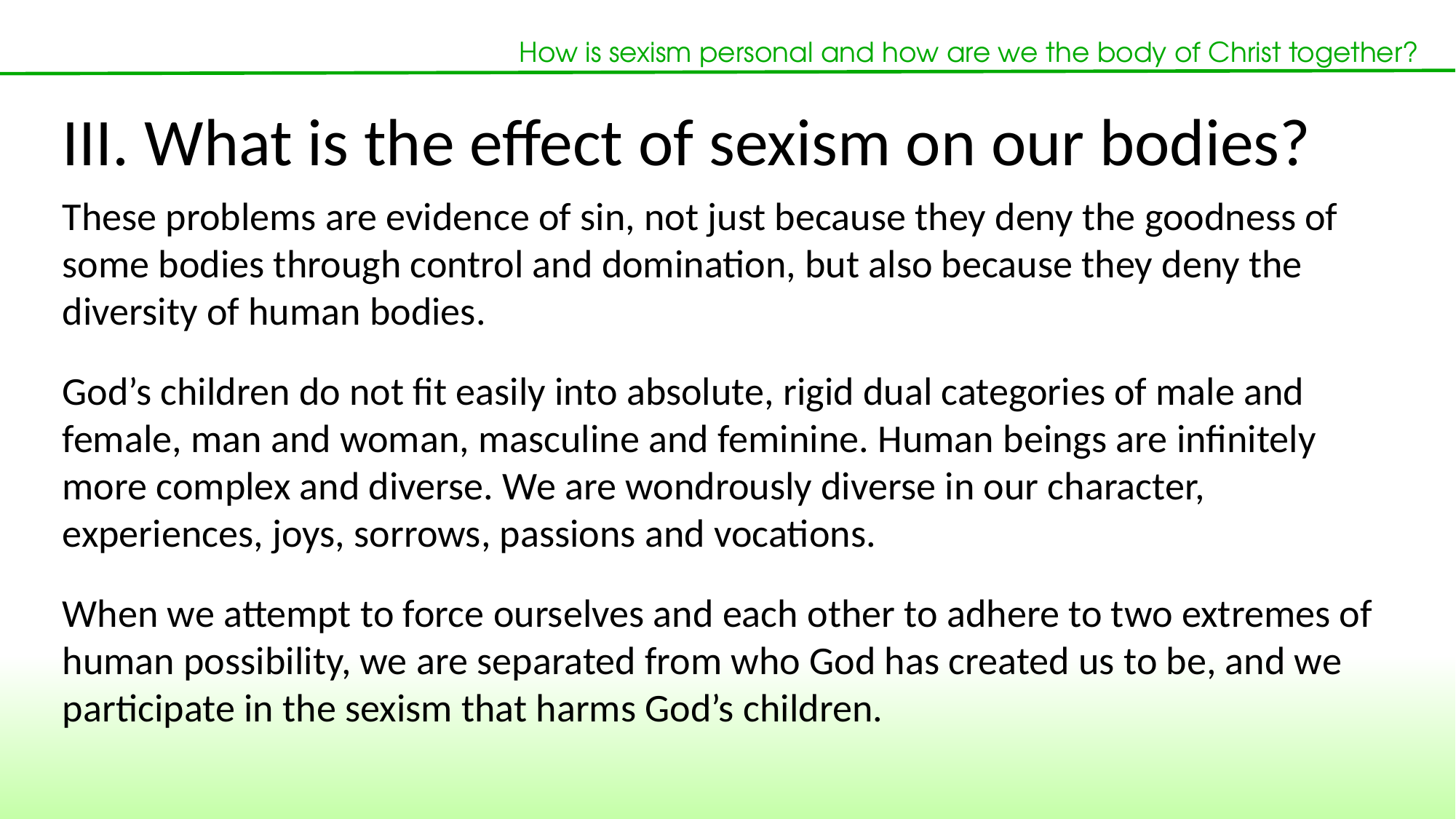

How is sexism personal and how are we the body of Christ together?
III. What is the effect of sexism on our bodies?
These problems are evidence of sin, not just because they deny the goodness of some bodies through control and domination, but also because they deny the diversity of human bodies.

God’s children do not fit easily into absolute, rigid dual categories of male and female, man and woman, masculine and feminine. Human beings are infinitely more complex and diverse. We are wondrously diverse in our character, experiences, joys, sorrows, passions and vocations.

When we attempt to force ourselves and each other to adhere to two extremes of human possibility, we are separated from who God has created us to be, and we participate in the sexism that harms God’s children.